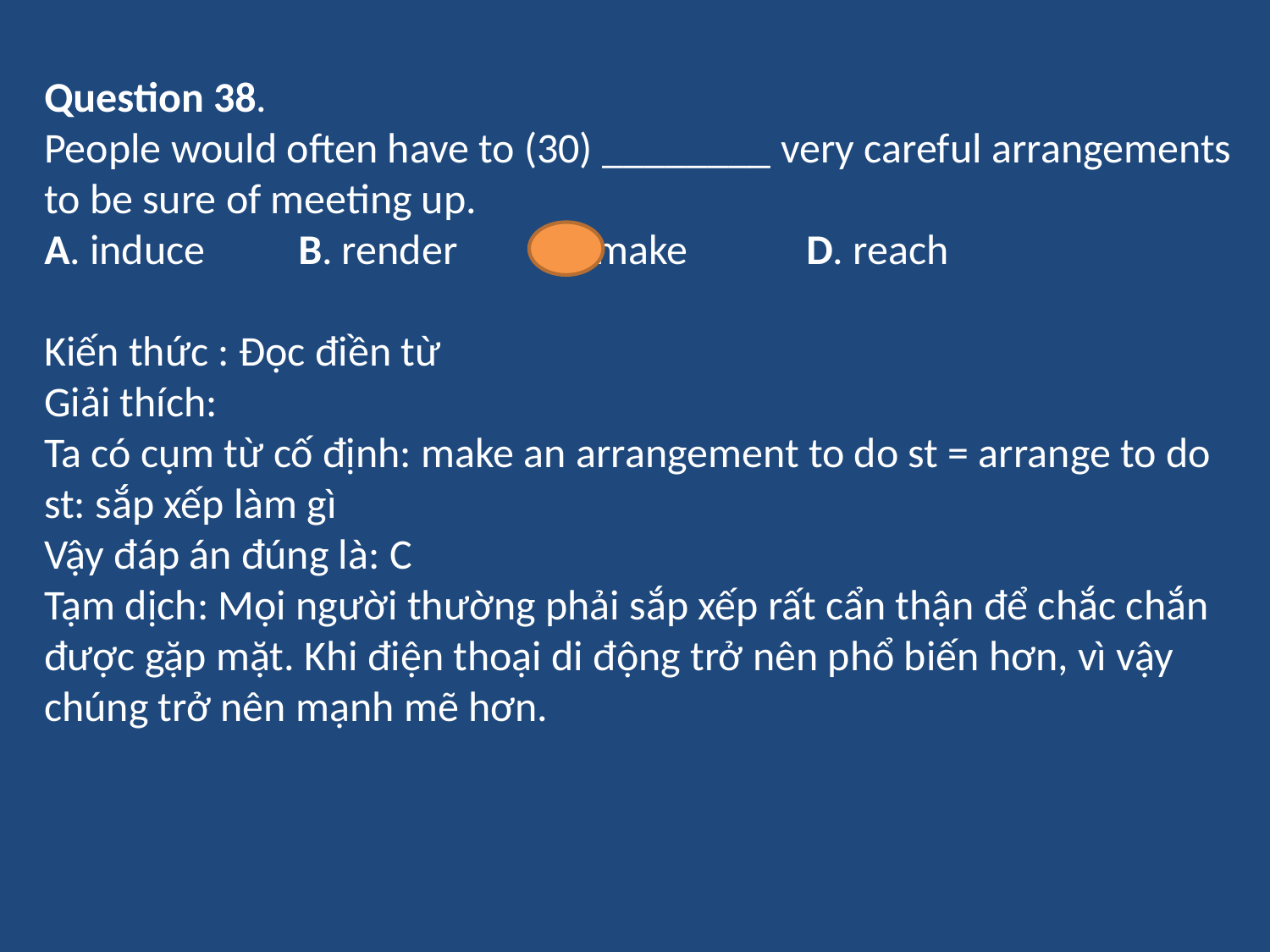

Question 38.
People would often have to (30) ________ very careful arrangements to be sure of meeting up.
A. induce	B. render	C. make	D. reach

Kiến thức : Đọc điền từ
Giải thích:
Ta có cụm từ cố định: make an arrangement to do st = arrange to do st: sắp xếp làm gì
Vậy đáp án đúng là: C
Tạm dịch: Mọi người thường phải sắp xếp rất cẩn thận để chắc chắn được gặp mặt. Khi điện thoại di động trở nên phổ biến hơn, vì vậy chúng trở nên mạnh mẽ hơn.